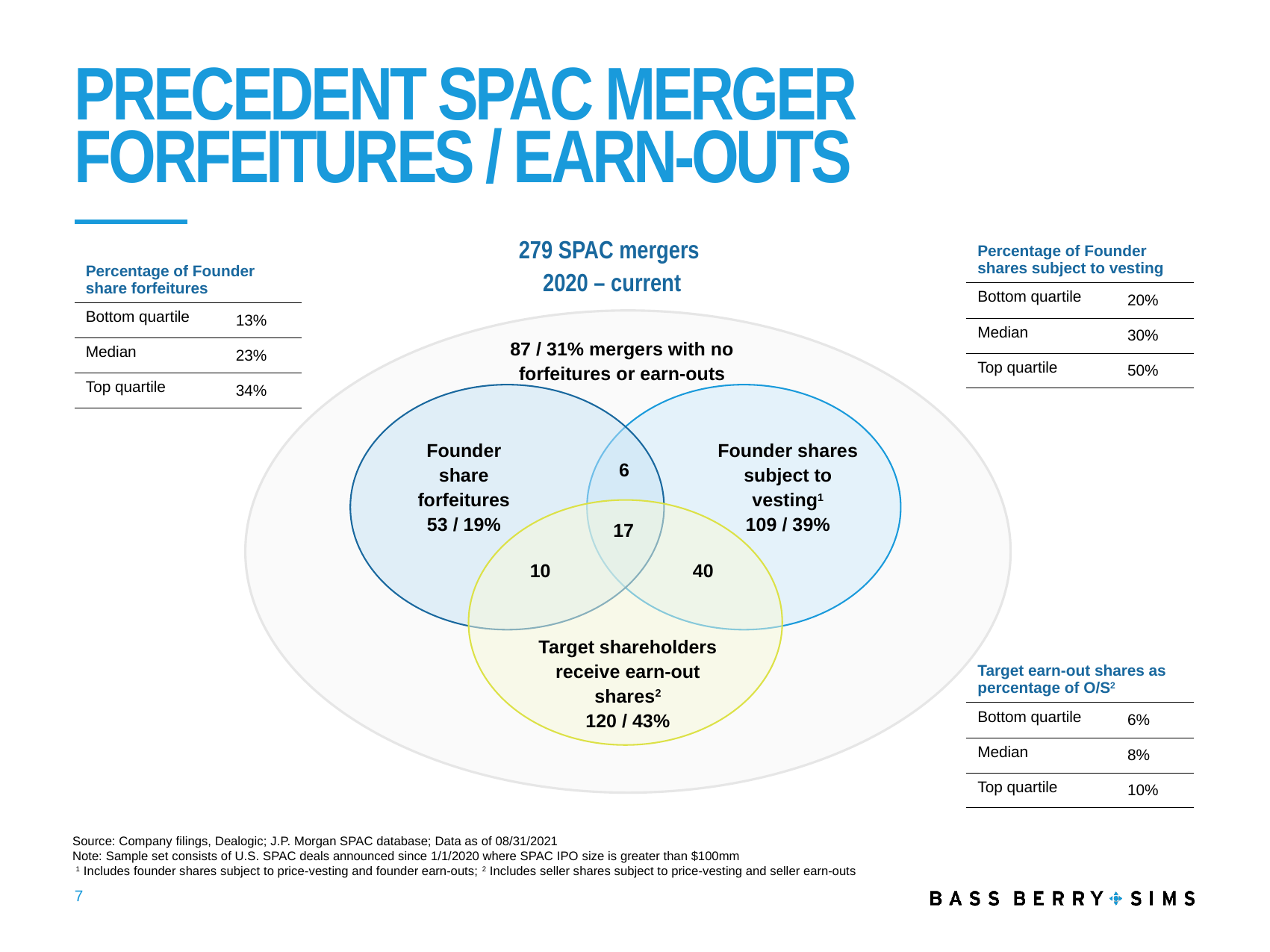

# Precedent SPAC Merger Forfeitures / Earn-outs
279 SPAC mergers
2020 – current
| Percentage of Founder shares subject to vesting |  |  |
| --- | --- | --- |
| Bottom quartile |  | 20% |
| Median |  | 30% |
| Top quartile |  | 50% |
| Percentage of Founder share forfeitures |  |  |
| --- | --- | --- |
| Bottom quartile |  | 13% |
| Median |  | 23% |
| Top quartile |  | 34% |

87 / 31% mergers with no forfeitures or earn-outs

Founder share forfeitures
53 / 19%
Founder shares subject to vesting1
109 / 39%
6

17
10
40
Target shareholders receive earn-out shares2
120 / 43%
| Target earn-out shares as percentage of O/S2 |  |  |
| --- | --- | --- |
| Bottom quartile |  | 6% |
| Median |  | 8% |
| Top quartile |  | 10% |
Source: Company filings, Dealogic; J.P. Morgan SPAC database; Data as of 08/31/2021
Note: Sample set consists of U.S. SPAC deals announced since 1/1/2020 where SPAC IPO size is greater than $100mm
 1 Includes founder shares subject to price-vesting and founder earn-outs; 2 Includes seller shares subject to price-vesting and seller earn-outs
7